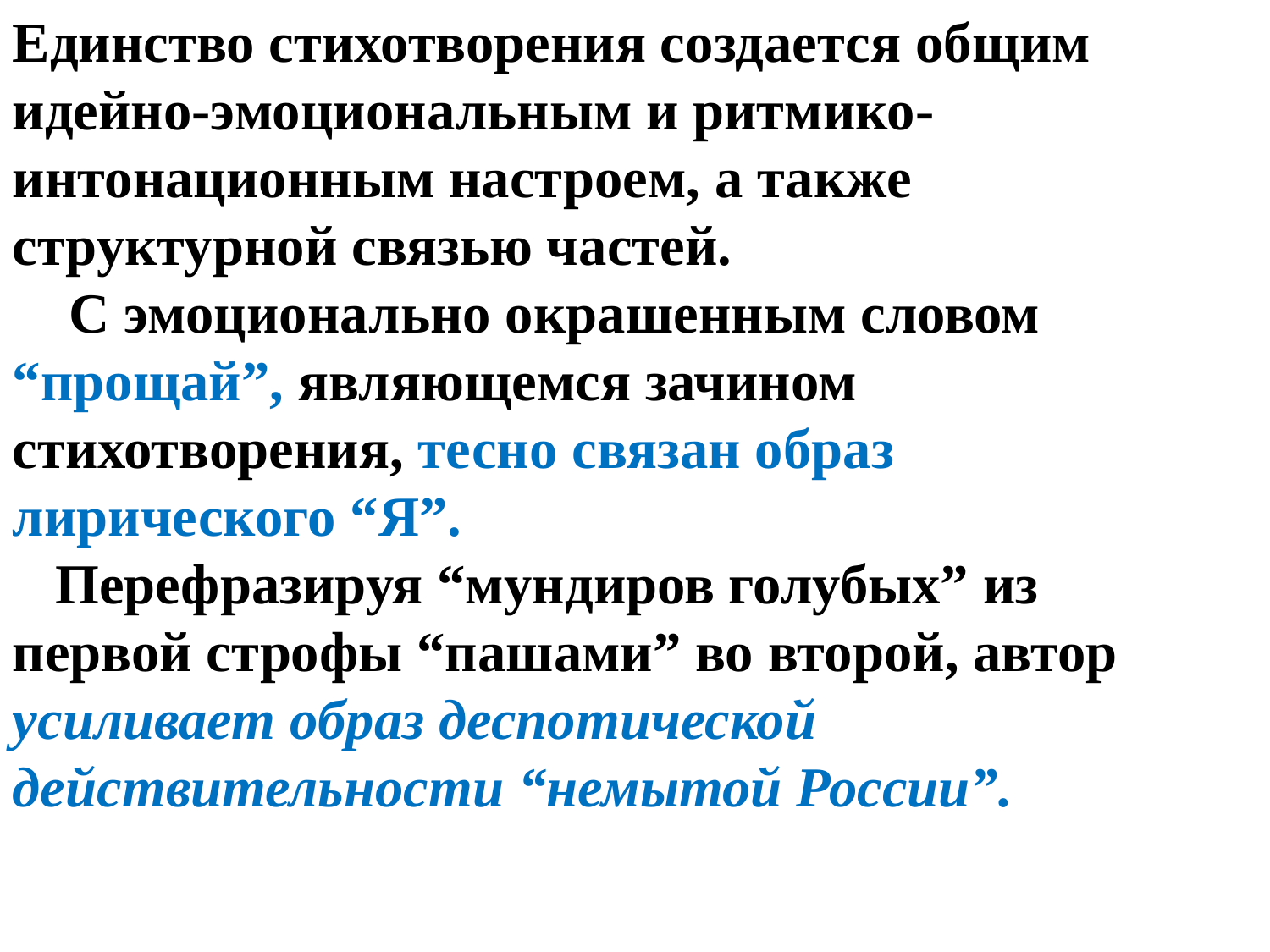

Единство стихотворения создается общим идейно-эмоциональным и ритмико-интонационным настроем, а также структурной связью частей.
    С эмоционально окрашенным словом “прощай”, являющемся зачином стихотворения, тесно связан образ лирического “Я”.
   Перефразируя “мундиров голубых” из первой строфы “пашами” во второй, автор усиливает образ деспотической действительности “немытой России”.